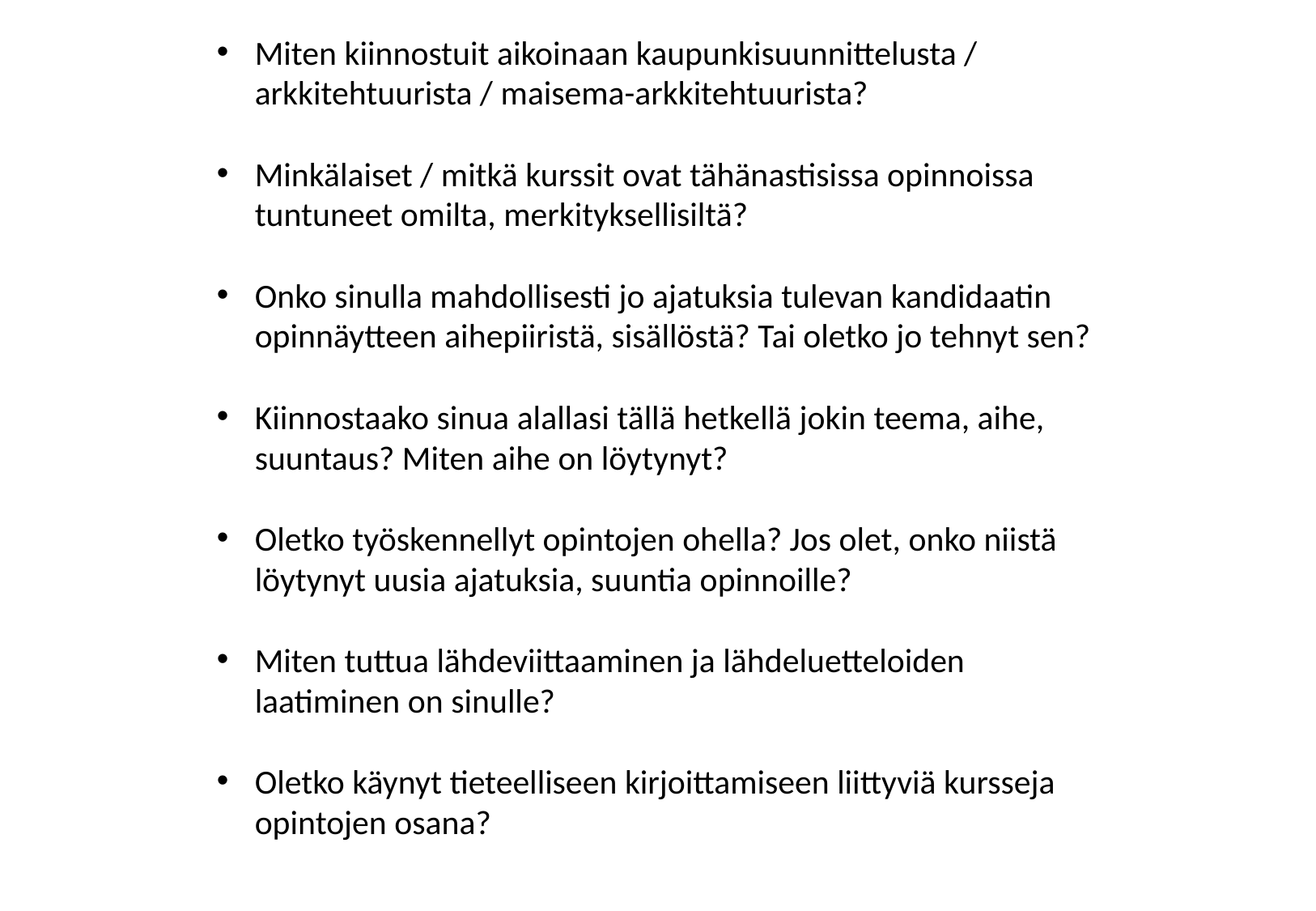

Miten kiinnostuit aikoinaan kaupunkisuunnittelusta /  arkkitehtuurista / maisema-arkkitehtuurista?

Minkälaiset / mitkä kurssit ovat tähänastisissa opinnoissa tuntuneet omilta, merkityksellisiltä?

Onko sinulla mahdollisesti jo ajatuksia tulevan kandidaatin opinnäytteen aihepiiristä, sisällöstä? Tai oletko jo tehnyt sen?

Kiinnostaako sinua alallasi tällä hetkellä jokin teema, aihe, suuntaus? Miten aihe on löytynyt?

Oletko työskennellyt opintojen ohella? Jos olet, onko niistä löytynyt uusia ajatuksia, suuntia opinnoille?

Miten tuttua lähdeviittaaminen ja lähdeluetteloiden laatiminen on sinulle?

Oletko käynyt tieteelliseen kirjoittamiseen liittyviä kursseja opintojen osana?